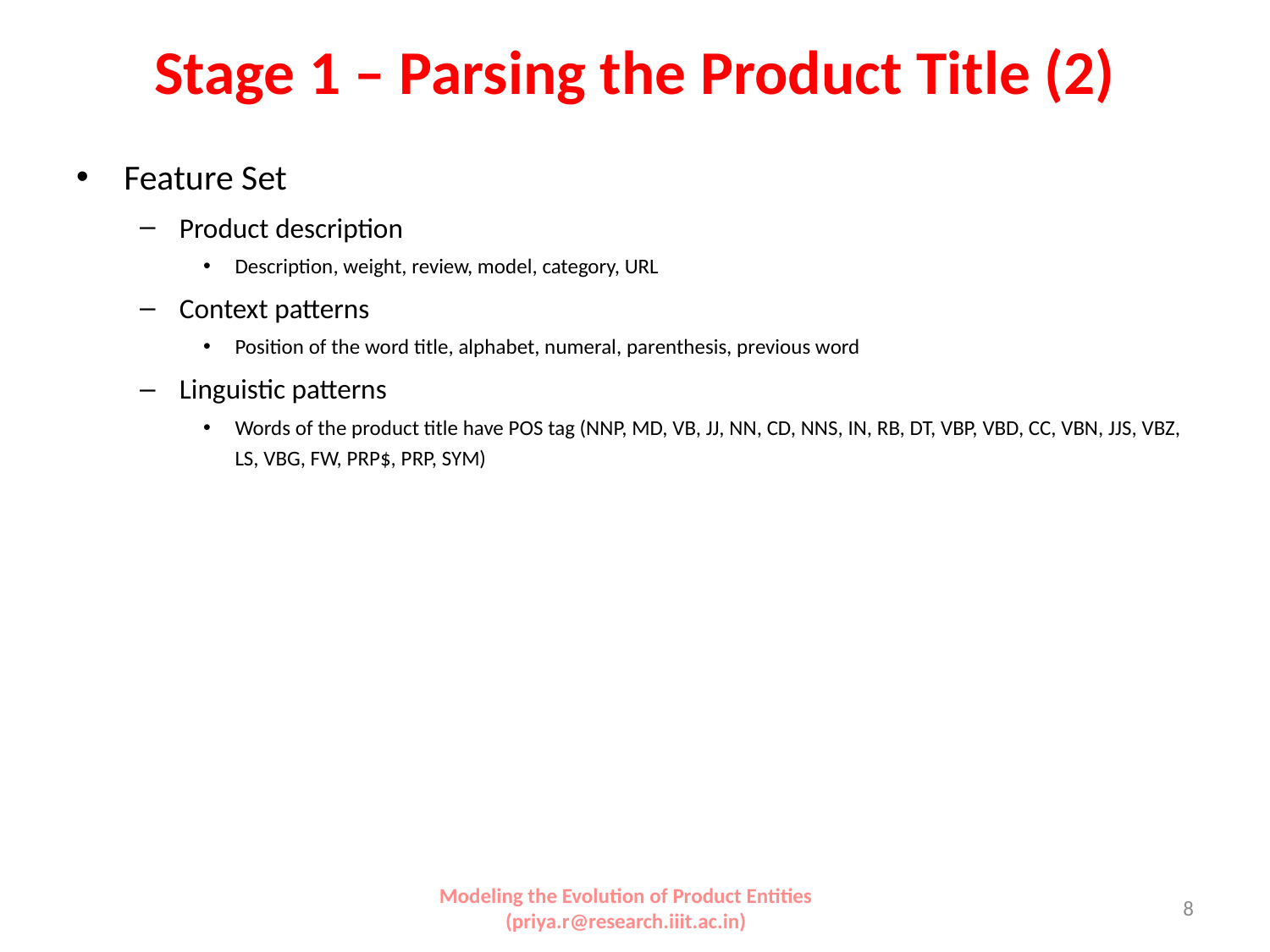

# Stage 1 – Parsing the Product Title (2)
Feature Set
Product description
Description, weight, review, model, category, URL
Context patterns
Position of the word title, alphabet, numeral, parenthesis, previous word
Linguistic patterns
Words of the product title have POS tag (NNP, MD, VB, JJ, NN, CD, NNS, IN, RB, DT, VBP, VBD, CC, VBN, JJS, VBZ, LS, VBG, FW, PRP$, PRP, SYM)
Modeling the Evolution of Product Entities (priya.r@research.iiit.ac.in)
8